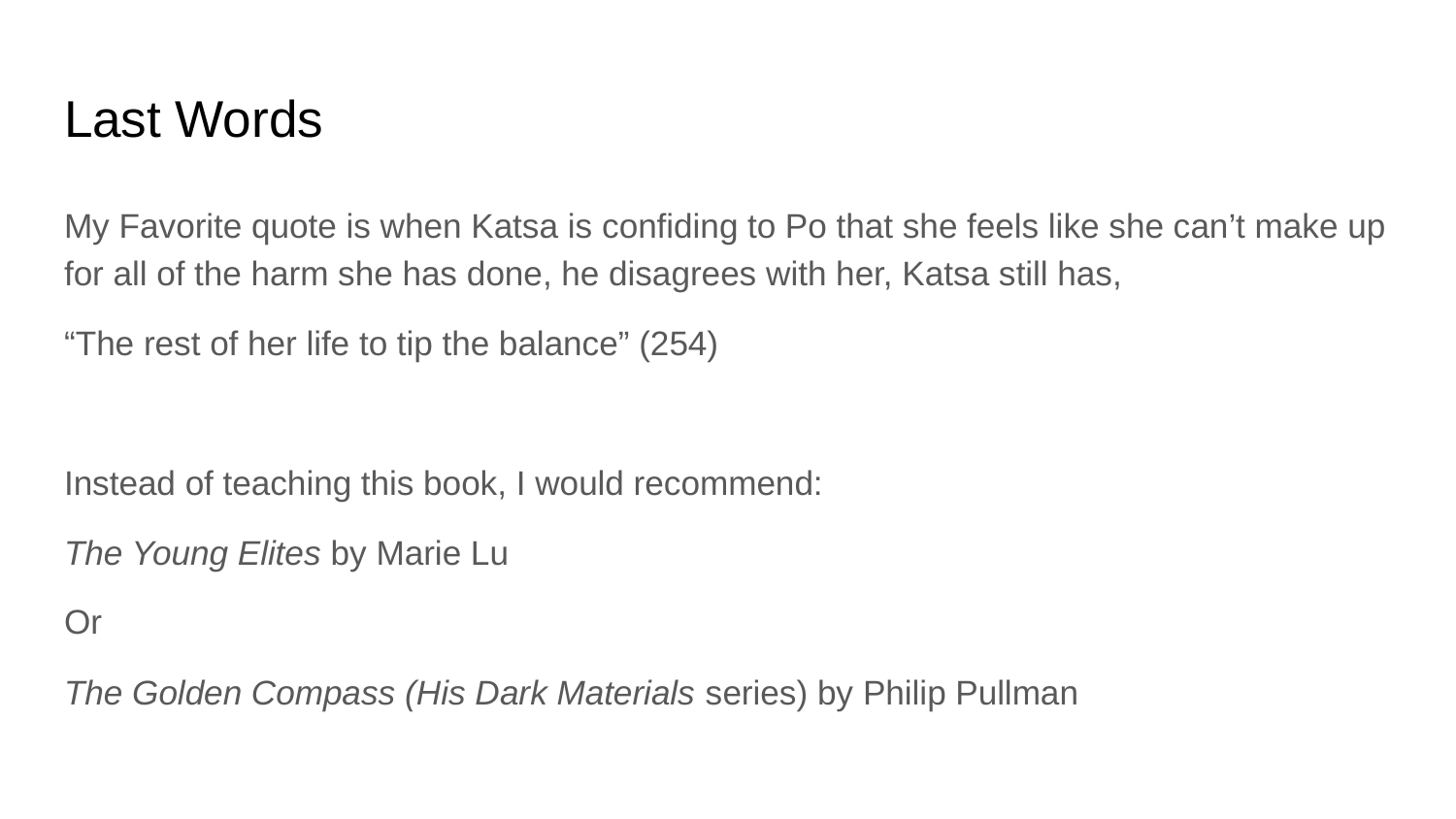

# Last Words
My Favorite quote is when Katsa is confiding to Po that she feels like she can’t make up for all of the harm she has done, he disagrees with her, Katsa still has,
“The rest of her life to tip the balance” (254)

Instead of teaching this book, I would recommend:
The Young Elites by Marie Lu
Or
The Golden Compass (His Dark Materials series) by Philip Pullman